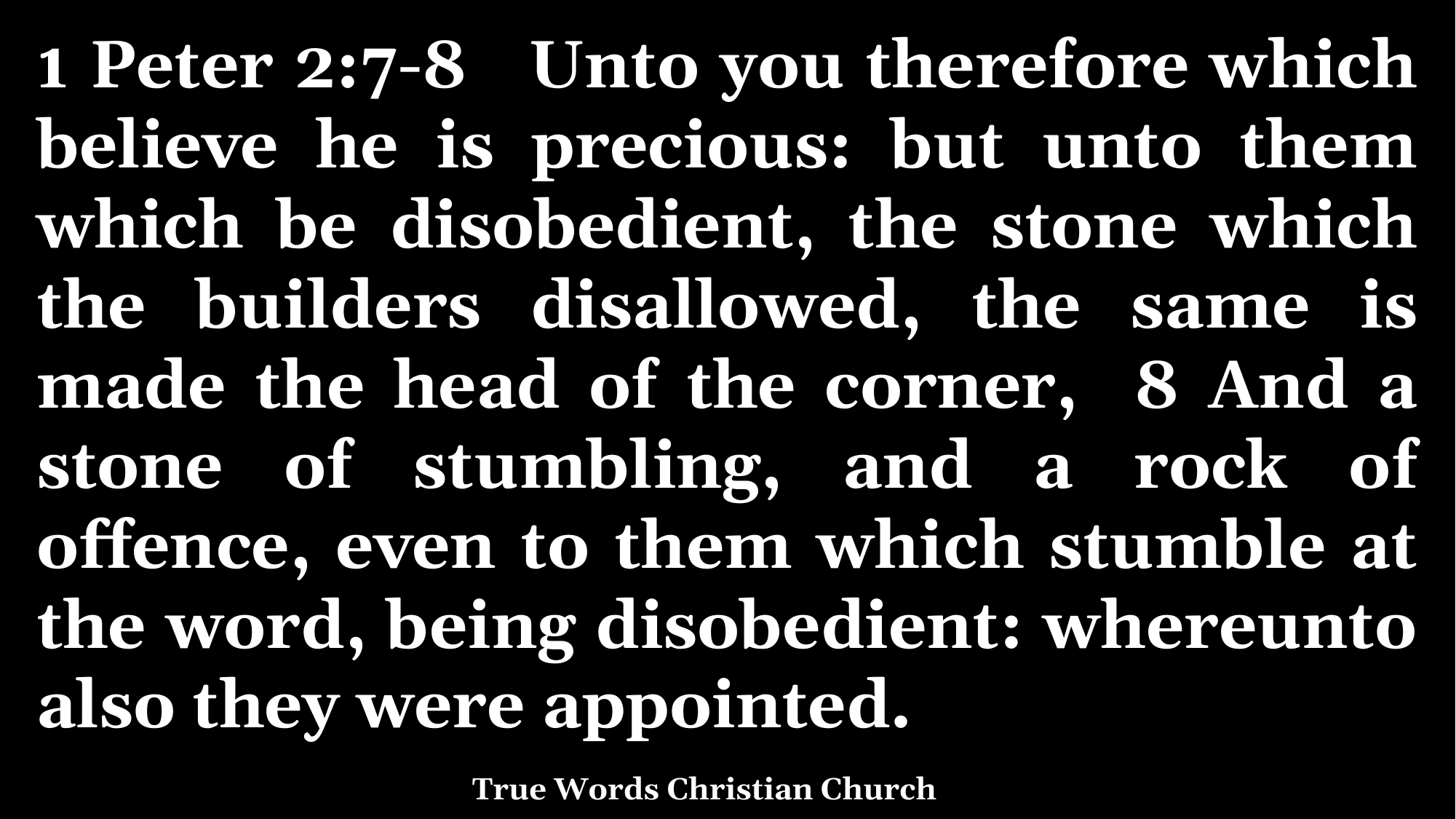

1 Peter 2:7-8   Unto you therefore which believe he is precious: but unto them which be disobedient, the stone which the builders disallowed, the same is made the head of the corner,  8 And a stone of stumbling, and a rock of offence, even to them which stumble at the word, being disobedient: whereunto also they were appointed.
True Words Christian Church